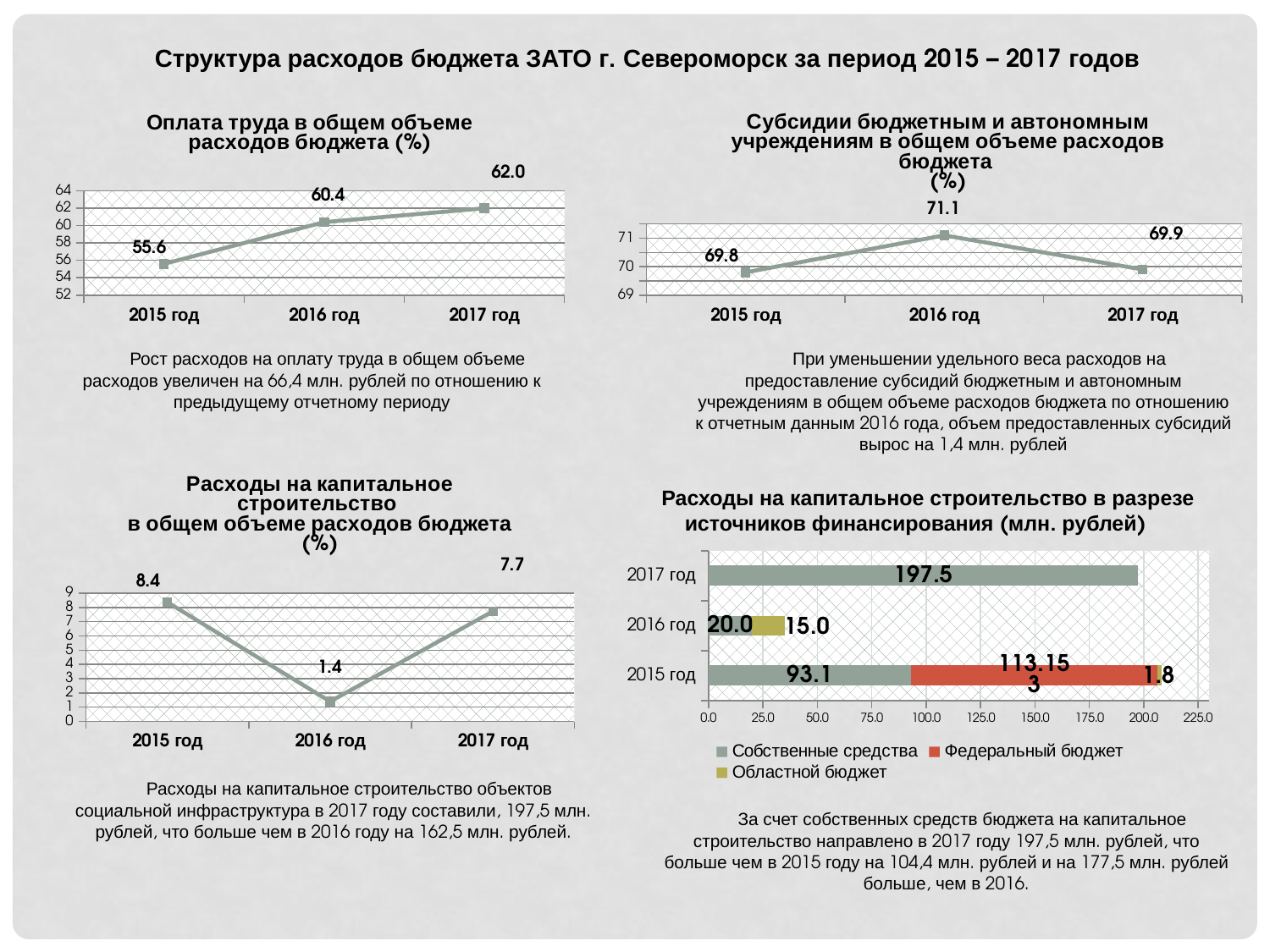

Структура расходов бюджета ЗАТО г. Североморск за период 2015 – 2017 годов

### Chart: Оплата труда в общем объеме расходов бюджета (%)

| Category | Оплата труда |
|---|---|
| 2015 год | 55.6 |
| 2016 год | 60.4 |
| 2017 год | 62.0 |

### Chart: Субсидии бюджетным и автономным учреждениям в общем объеме расходов бюджета
(%)

| Category | Субсидии |
|---|---|
| 2015 год | 69.8 |
| 2016 год | 71.1 |
| 2017 год | 69.9 |
     Рост расходов на оплату труда в общем объеме расходов увеличен на 66,4 млн. рублей по отношению к предыдущему отчетному периоду
     При уменьшении удельного веса расходов на предоставление субсидий бюджетным и автономным учреждениям в общем объеме расходов бюджета по отношению к отчетным данным 2016 года, объем предоставленных субсидий вырос на 1,4 млн. рублей

### Chart: Расходы на капитальное строительство
в общем объеме расходов бюджета (%)

| Category | Оплата труда |
|---|---|
| 2015 год | 8.369619866223157 |
| 2016 год | 1.3936556011636707 |
| 2017 год | 7.733222107340914 |
    Расходы на капитальное строительство в разрезе источников финансирования (млн. рублей)

### Chart

| Category | Собственные средства | Федеральный бюджет | Областной бюджет |
|---|---|---|---|
| 2015 год | 93.087 | 113.153 | 1.847 |
| 2016 год | 19.970757 | None | 15.0 |
| 2017 год | 197.457 | None | None |
     Расходы на капитальное строительство объектов социальной инфраструктура в 2017 году составили, 197,5 млн. рублей, что больше чем в 2016 году на 162,5 млн. рублей.
     За счет собственных средств бюджета на капитальное строительство направлено в 2017 году 197,5 млн. рублей, что больше чем в 2015 году на 104,4 млн. рублей и на 177,5 млн. рублей больше, чем в 2016.